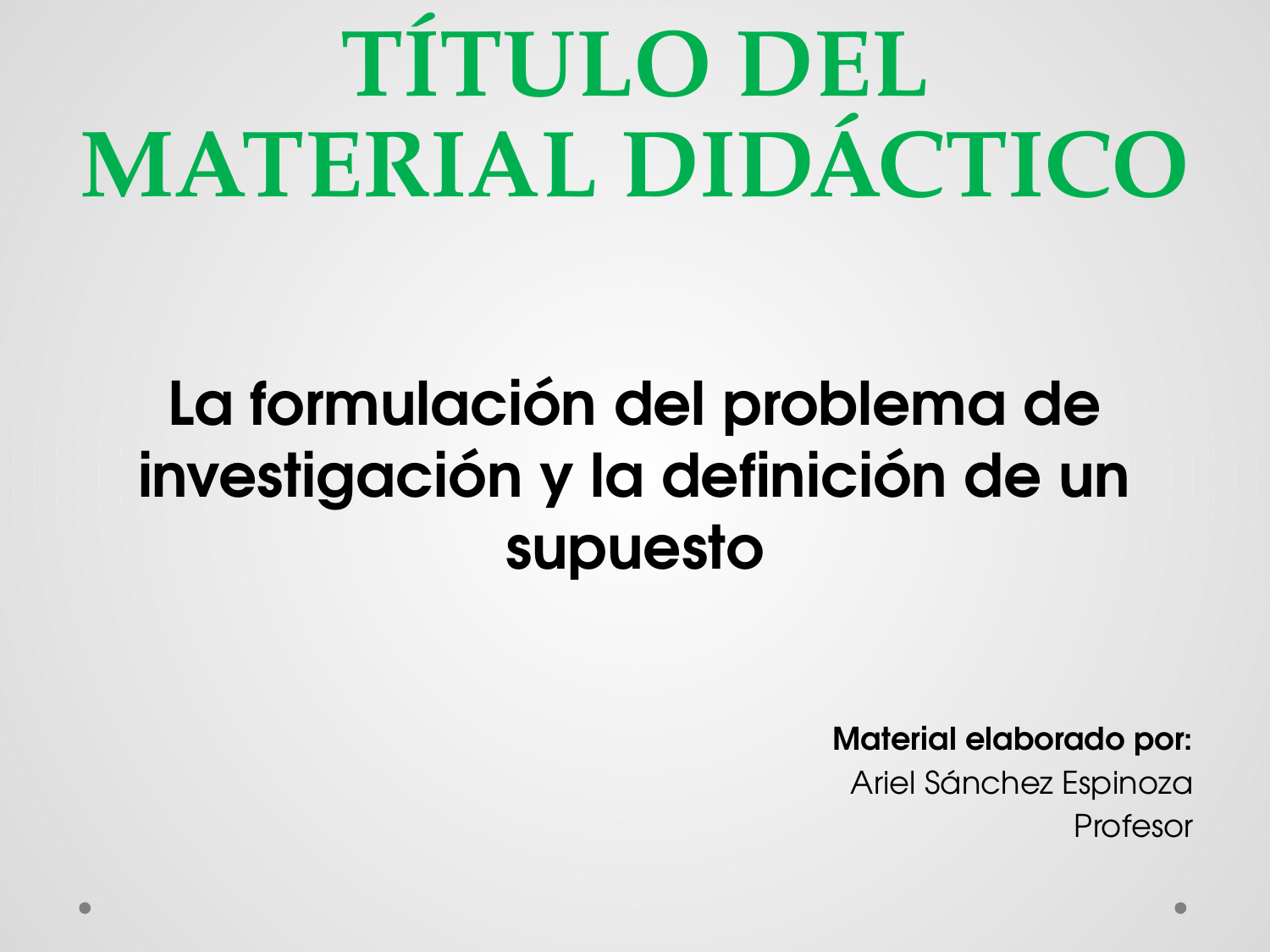

# TÍTULO DEL MATERIAL DIDÁCTICO

La formulación del problema de investigación y la definición de un supuesto

Material elaborado por:
Ariel Sánchez Espinoza
Profesor